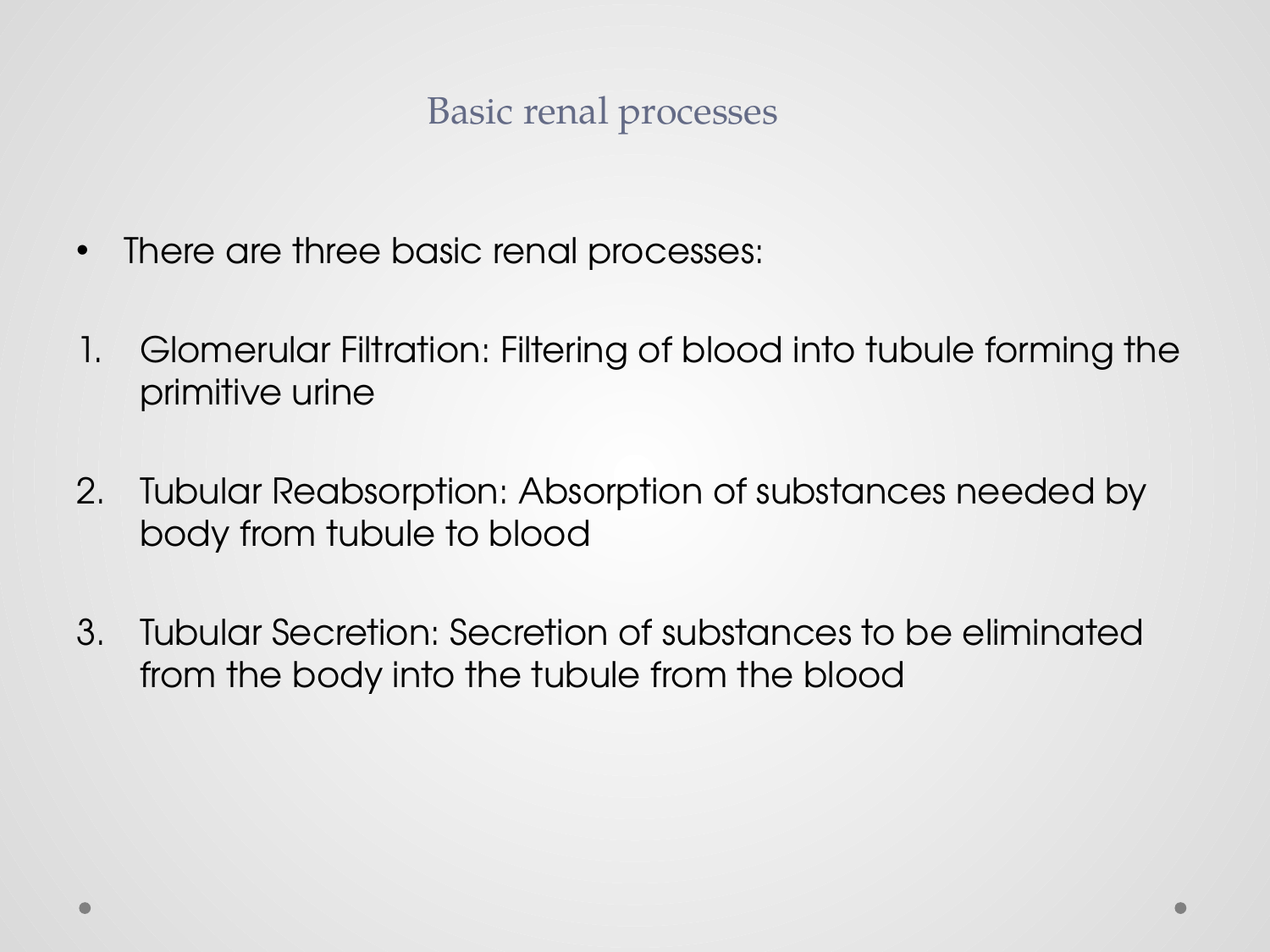

# Basic renal processes
There are three basic renal processes:

Glomerular Filtration: Filtering of blood into tubule forming the primitive urine

Tubular Reabsorption: Absorption of substances needed by body from tubule to blood

Tubular Secretion: Secretion of substances to be eliminated from the body into the tubule from the blood